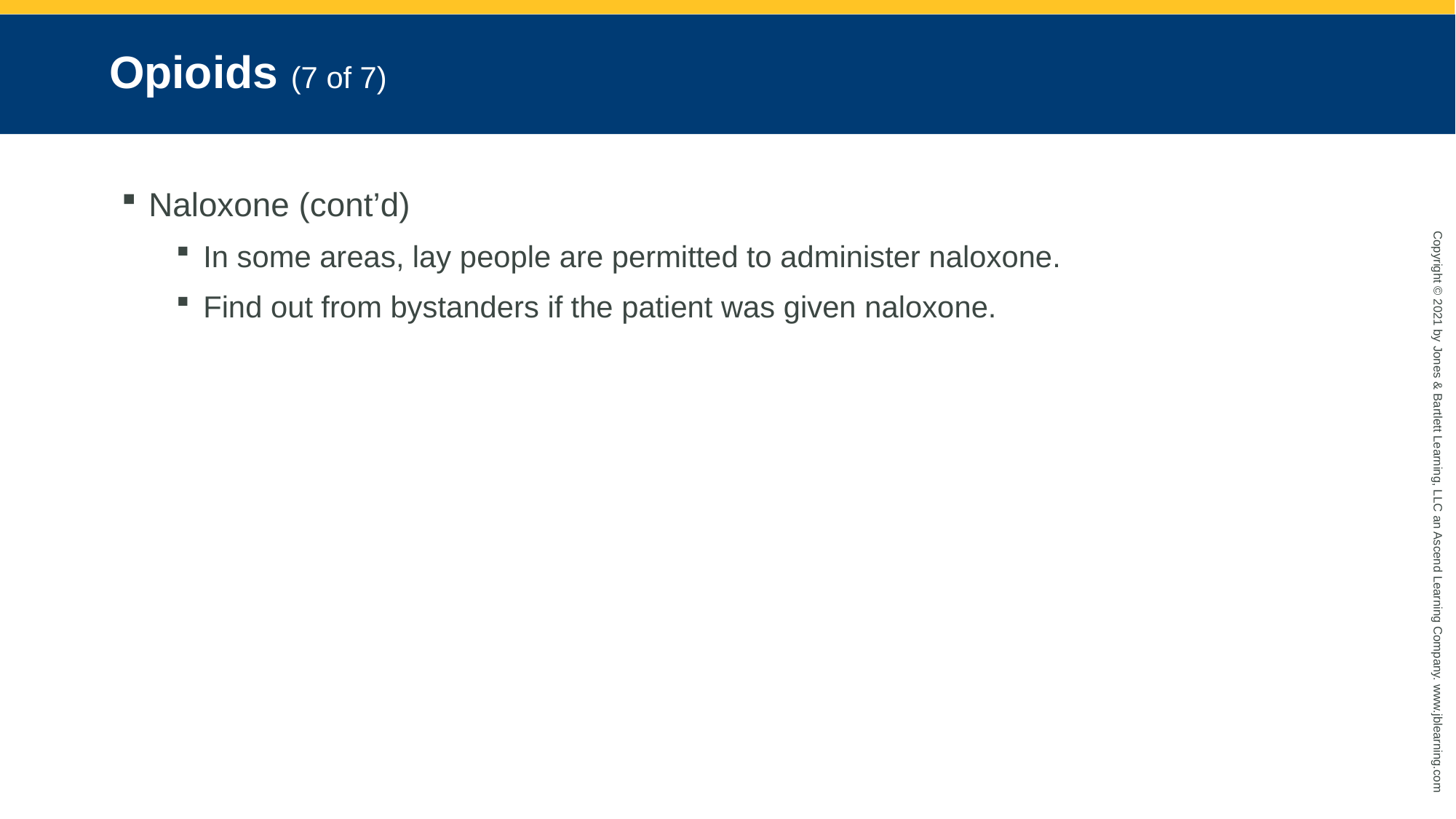

# Opioids (7 of 7)
Naloxone (cont’d)
In some areas, lay people are permitted to administer naloxone.
Find out from bystanders if the patient was given naloxone.